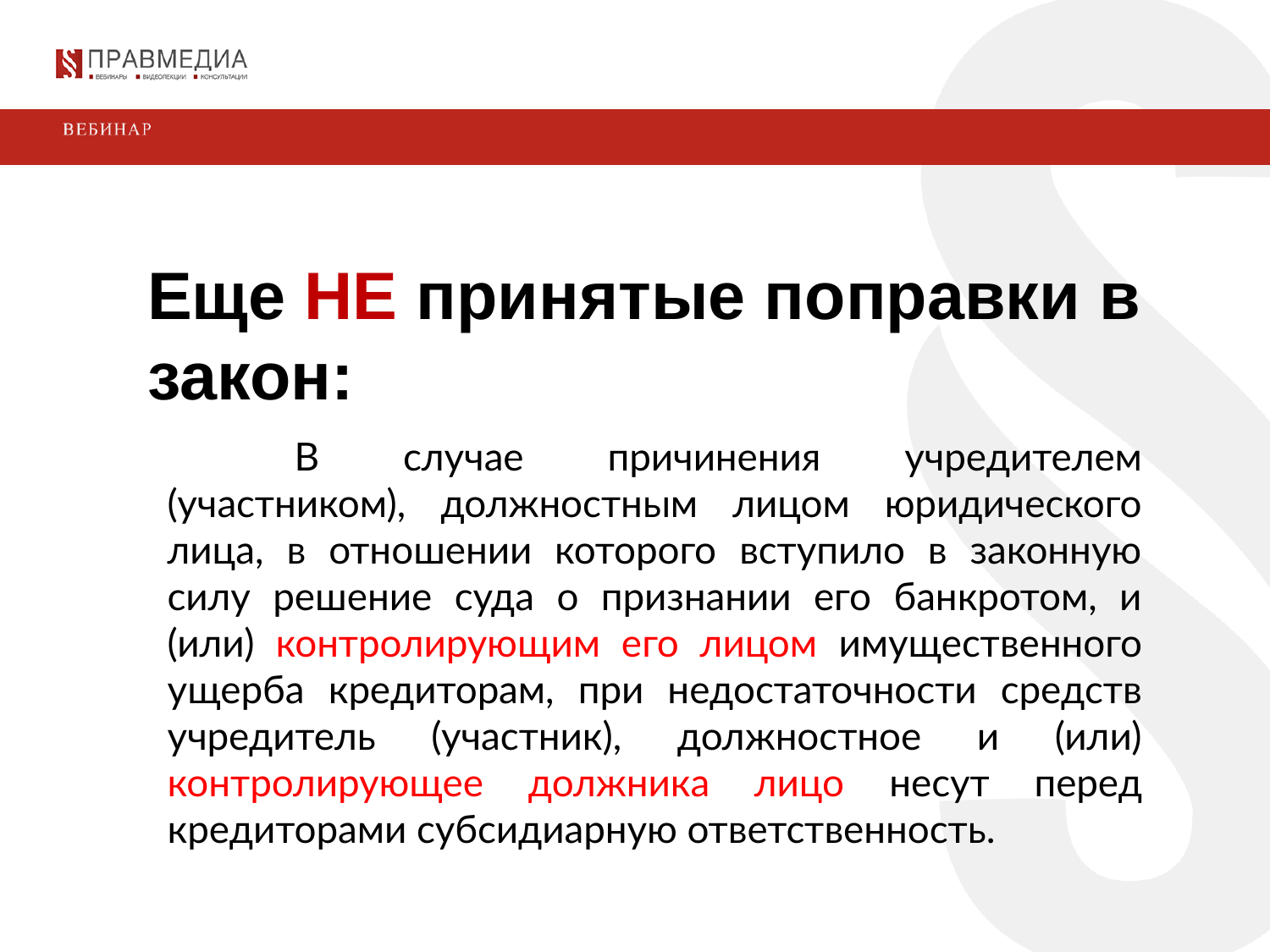

Еще НЕ принятые поправки в закон:
	В случае причинения учредителем (участником), должностным лицом юридического лица, в отношении которого вступило в законную силу решение суда о признании его банкротом, и (или) контролирующим его лицом имущественного ущерба кредиторам, при недостаточности средств учредитель (участник), должностное и (или) контролирующее должника лицо несут перед кредиторами субсидиарную ответственность.